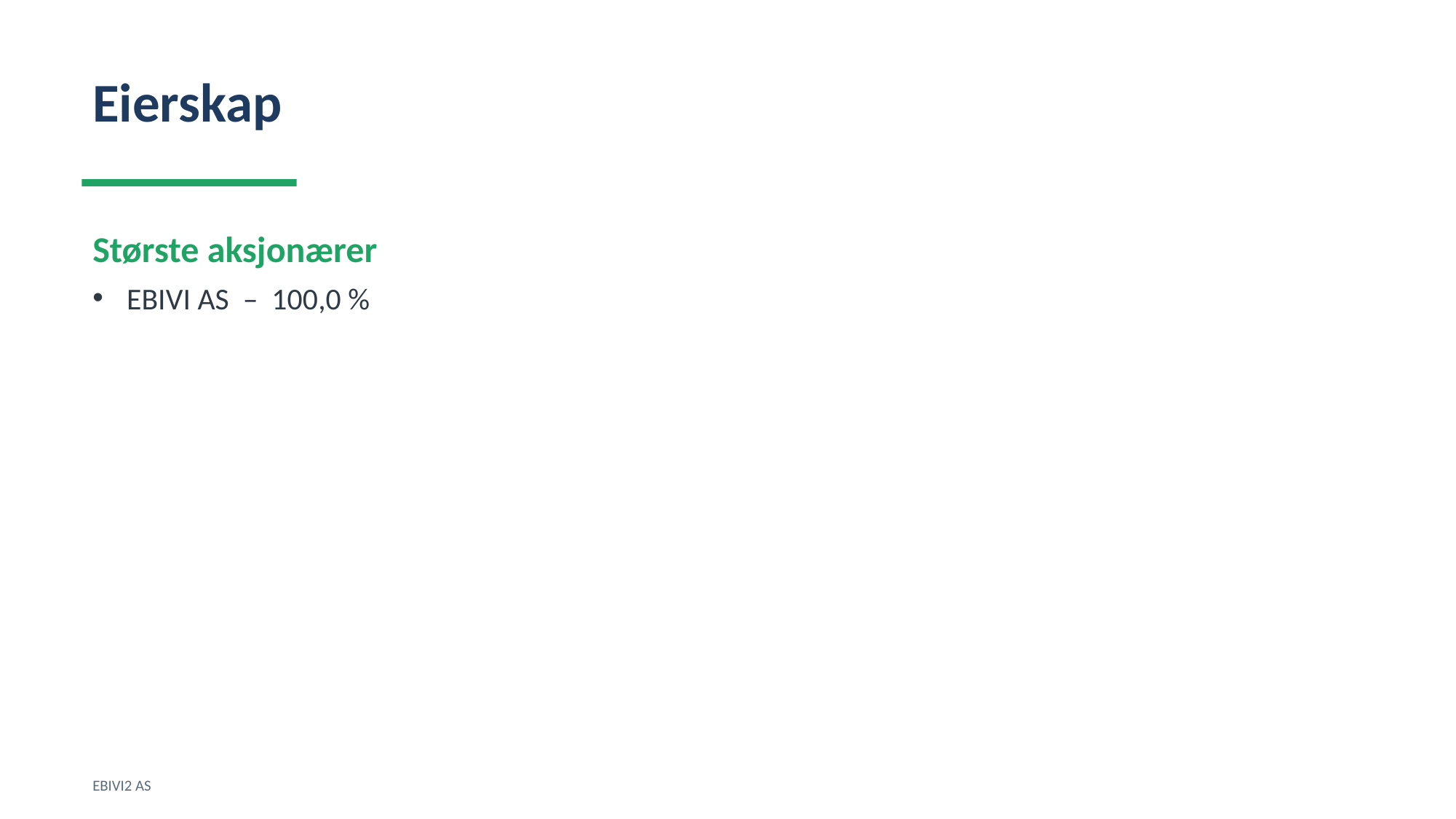

Eierskap

Største aksjonærer
EBIVI AS  –  100,0 %
EBIVI2 AS